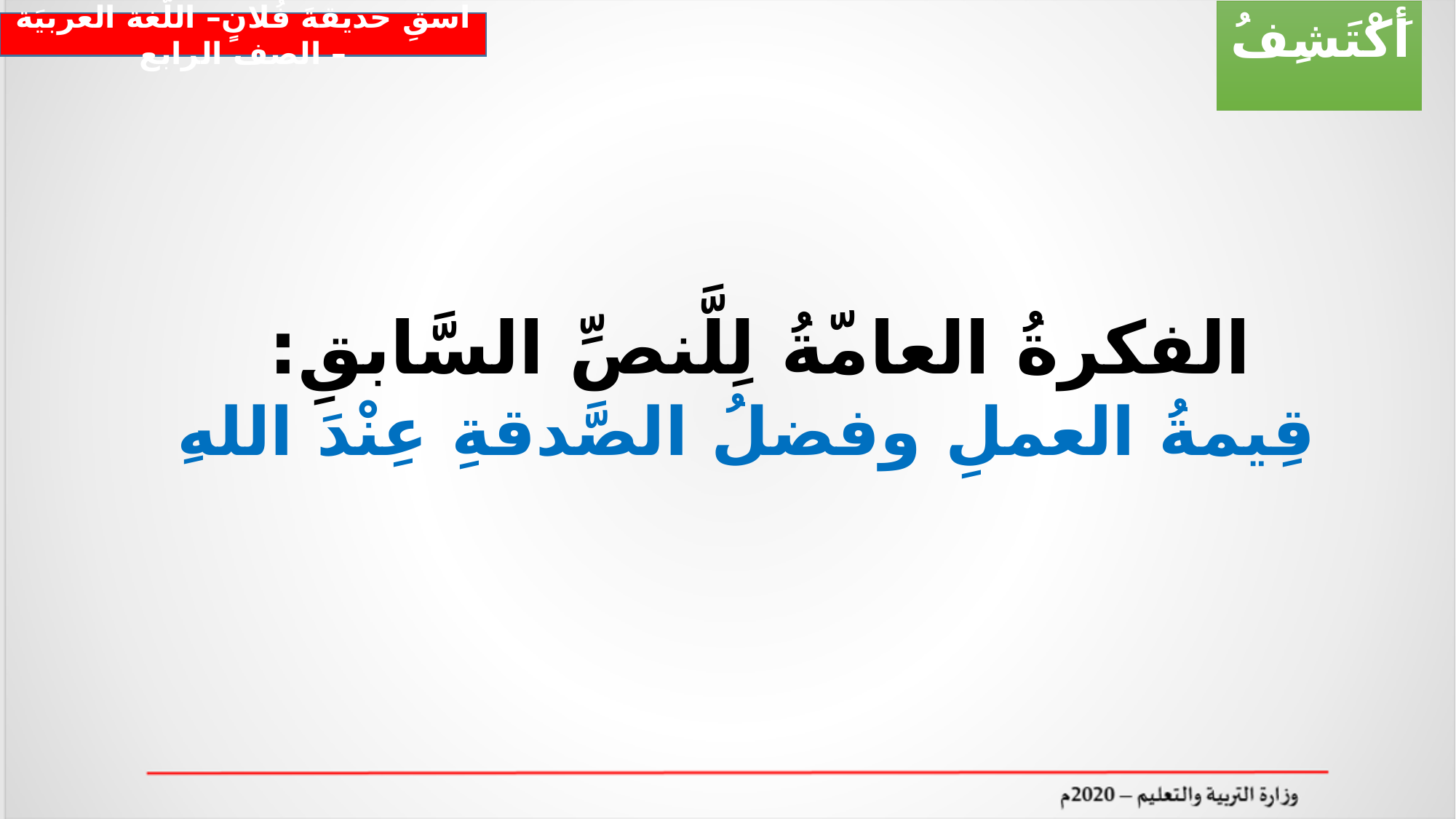

أَكْتَشِفُ
اسقِ حديقةَ فُلانٍ– اللّغة العربيَة – الصف الرابع
الفكرةُ العامّةُ لِلَّنصِّ السَّابقِ:
قِيمةُ العملِ وفضلُ الصَّدقةِ عِنْدَ اللهِ